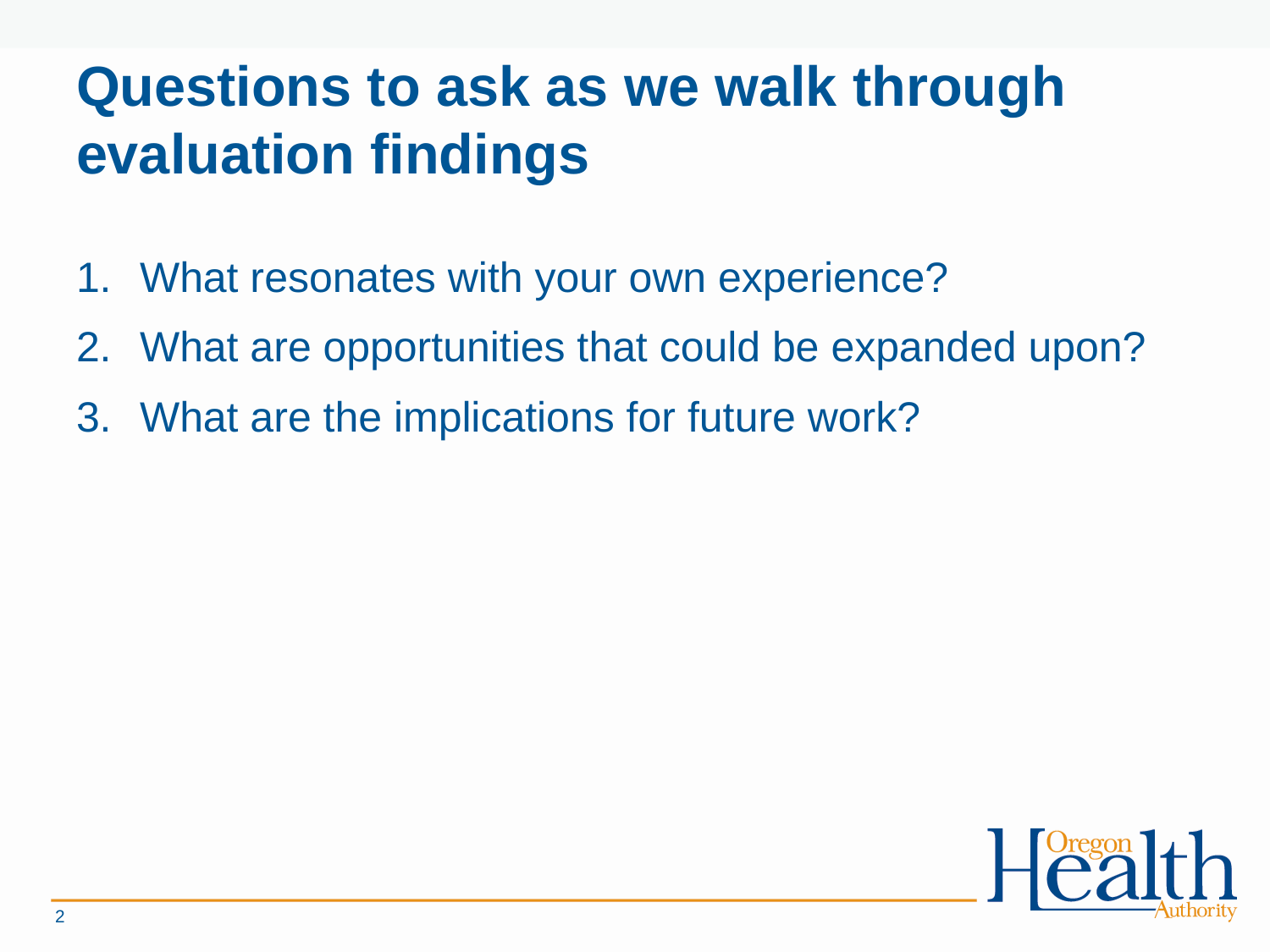

# Questions to ask as we walk through evaluation findings
What resonates with your own experience?
What are opportunities that could be expanded upon?
What are the implications for future work?
2